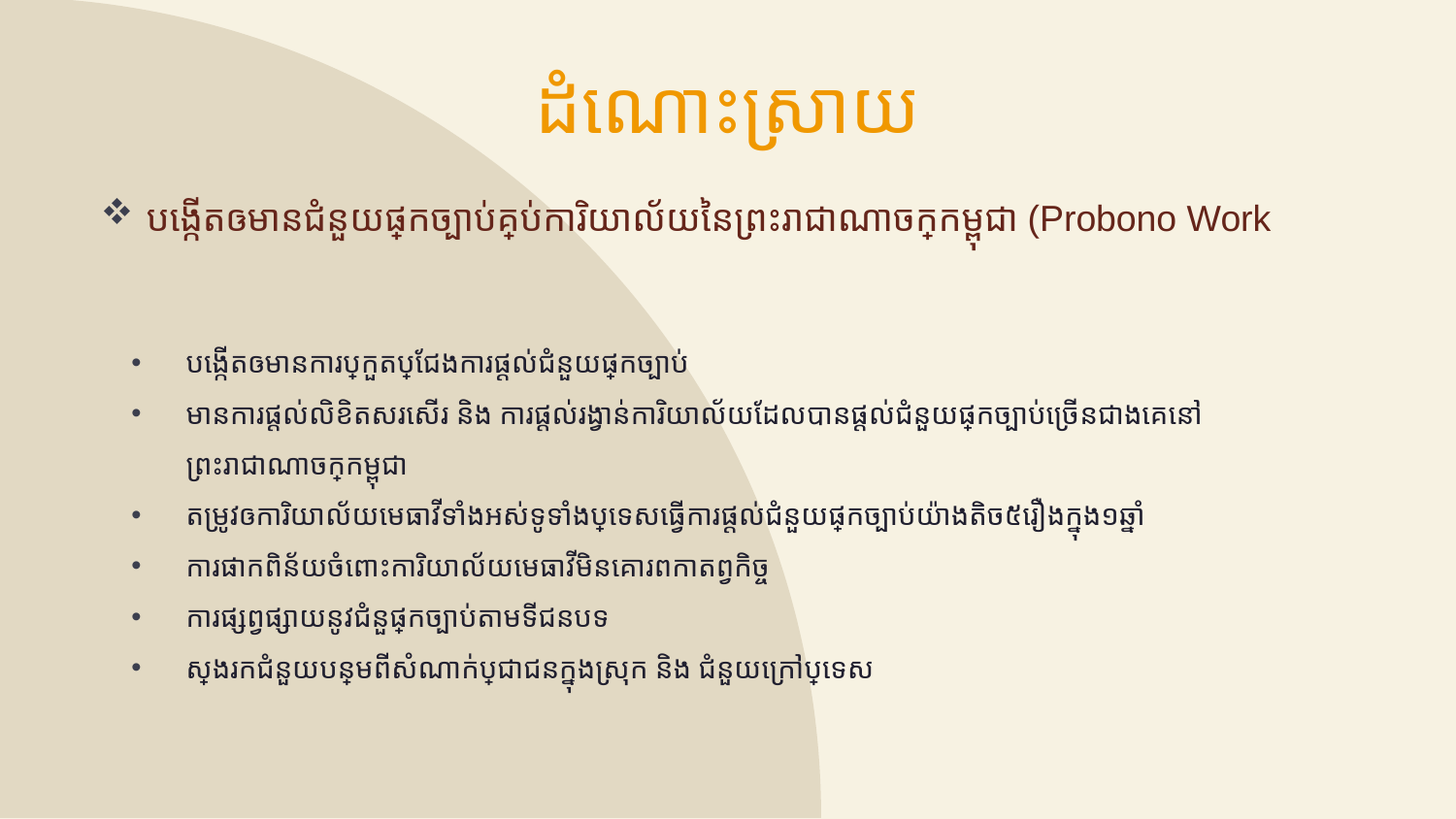

ដំណោះស្រាយ
# បង្កើតឲមានជំនួយផ្នែកច្បាប់គ្រប់ការិយាល័យនៃព្រះរាជាណាចក្រកម្ពុជា (Probono Work
បង្កើតឲមានការប្រកួតប្រជែងការផ្ដល់ជំនួយផ្នែកច្បាប់
មានការផ្ដល់លិខិតសរសើរ និង ការផ្ដល់រង្វាន់ការិយាល័យដែលបានផ្ដល់ជំនួយផ្នែកច្បាប់ច្រើនជាងគេនៅព្រះរាជាណាចក្រកម្ពុជា
តម្រូវឲការិយាល័យមេធាវីទាំងអស់ទូទាំងប្រទេសធ្វើការផ្ដល់ជំនួយផ្នែកច្បាប់យ៉ាងតិច៥រឿងក្នុង១ឆ្នាំ
ការផាកពិន័យចំពោះការិយាល័យមេធាវីមិនគោរពកាតព្វកិច្ច
ការផ្សព្វផ្សាយនូវជំនួផ្នែកច្បាប់តាមទីជនបទ
ស្វែងរកជំនួយបន្ថែមពីសំណាក់ប្រជាជនក្នុងស្រុក និង ជំនួយក្រៅប្រទេស